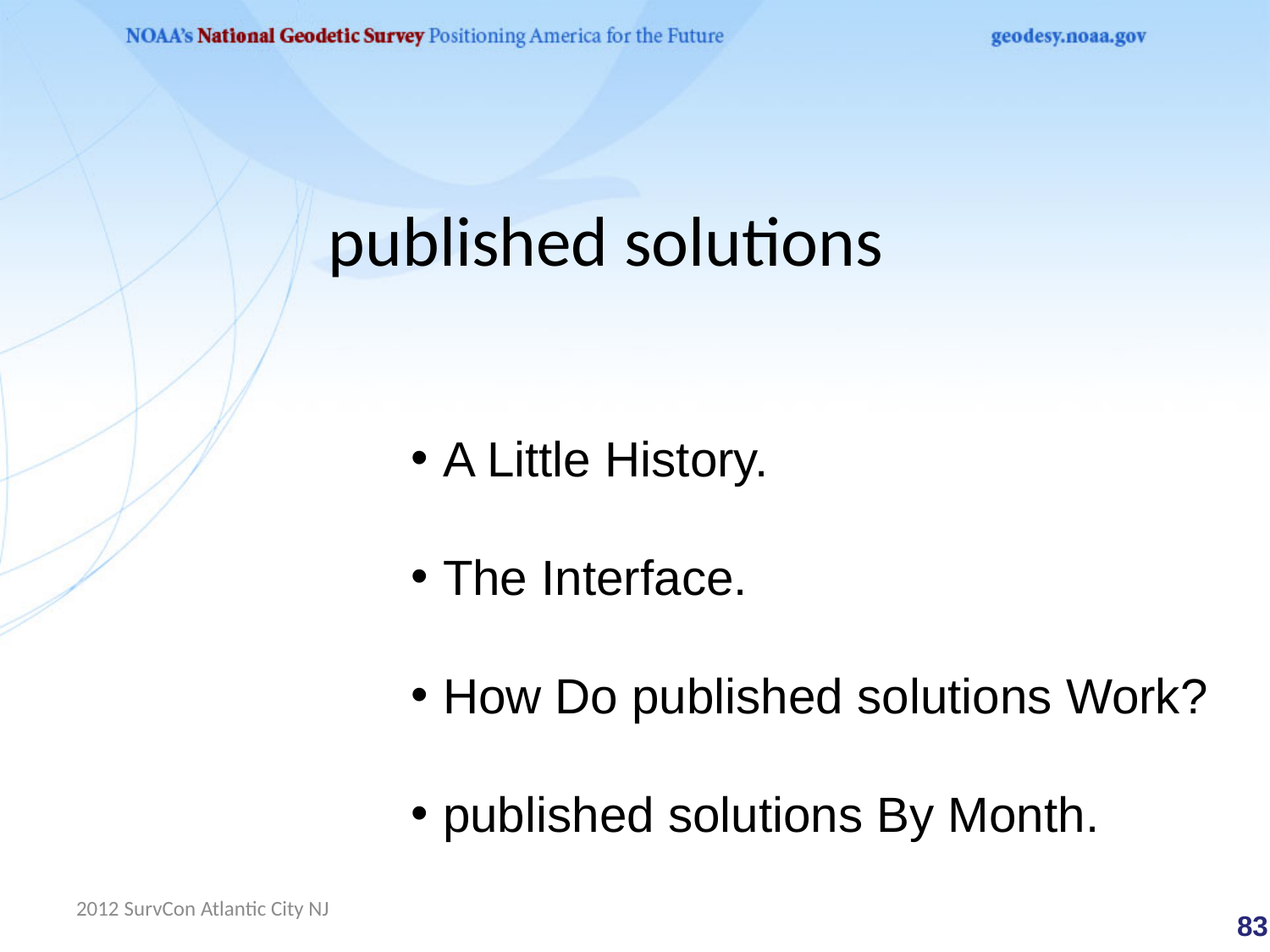

# published solutions
A Little History.

The Interface.

How Do published solutions Work?

published solutions By Month.
2012 SurvCon Atlantic City NJ

 83